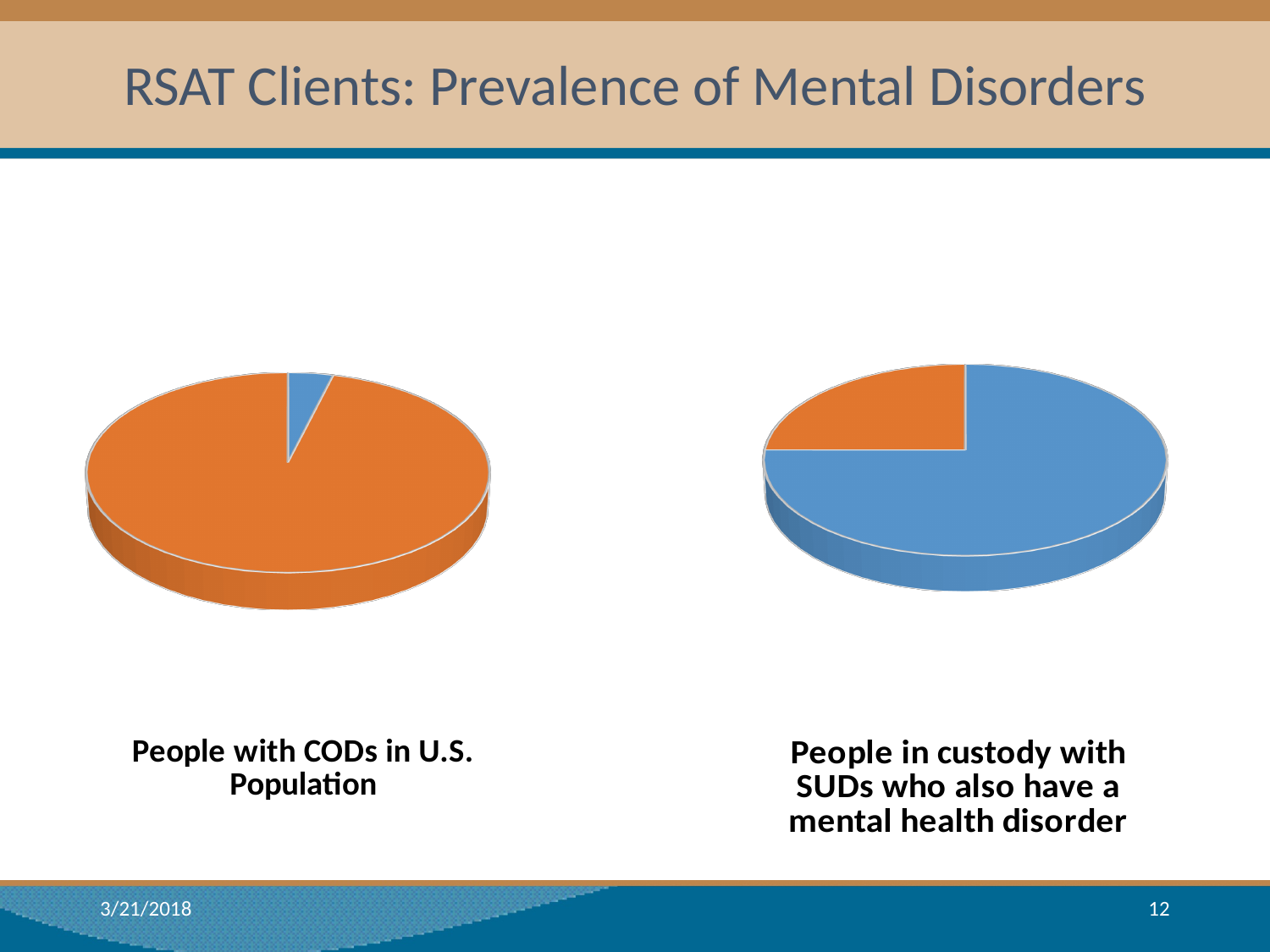

# RSAT Clients: Prevalence of Mental Disorders

[unsupported chart]

[unsupported chart]

3/21/2018
12